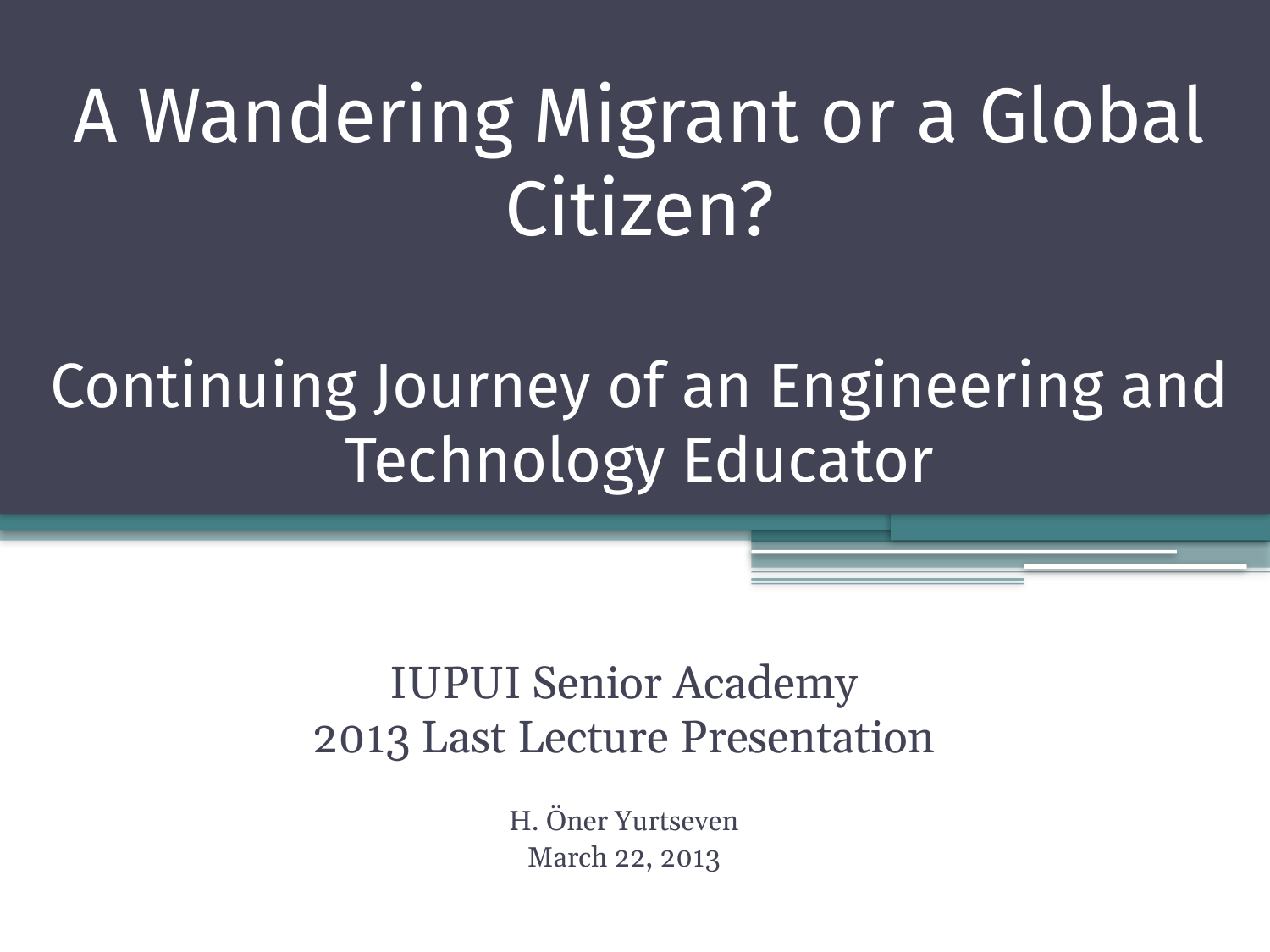

# A Wandering Migrant or a Global Citizen? Continuing Journey of an Engineering and Technology Educator
IUPUI Senior Academy
2013 Last Lecture Presentation

H. Öner Yurtseven
March 22, 2013